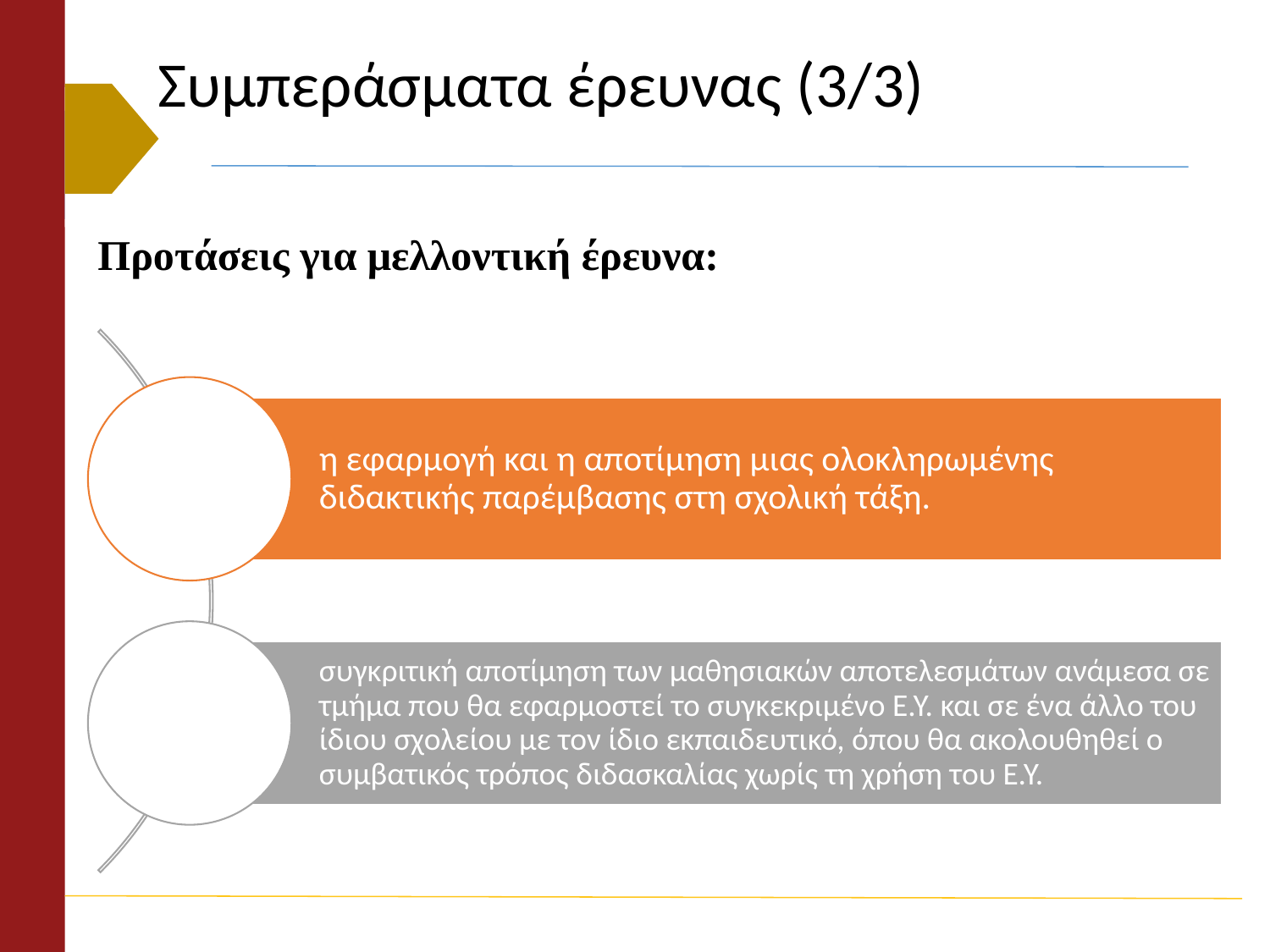

# Συμπεράσματα έρευνας (3/3)
Προτάσεις για μελλοντική έρευνα:

η εφαρμογή και η αποτίμηση μιας ολοκληρωμένης διδακτικής παρέμβασης στη σχολική τάξη.
συγκριτική αποτίμηση των μαθησιακών αποτελεσμάτων ανάμεσα σε τμήμα που θα εφαρμοστεί το συγκεκριμένο Ε.Υ. και σε ένα άλλο του ίδιου σχολείου με τον ίδιο εκπαιδευτικό, όπου θα ακολουθηθεί ο συμβατικός τρόπος διδασκαλίας χωρίς τη χρήση του Ε.Υ.